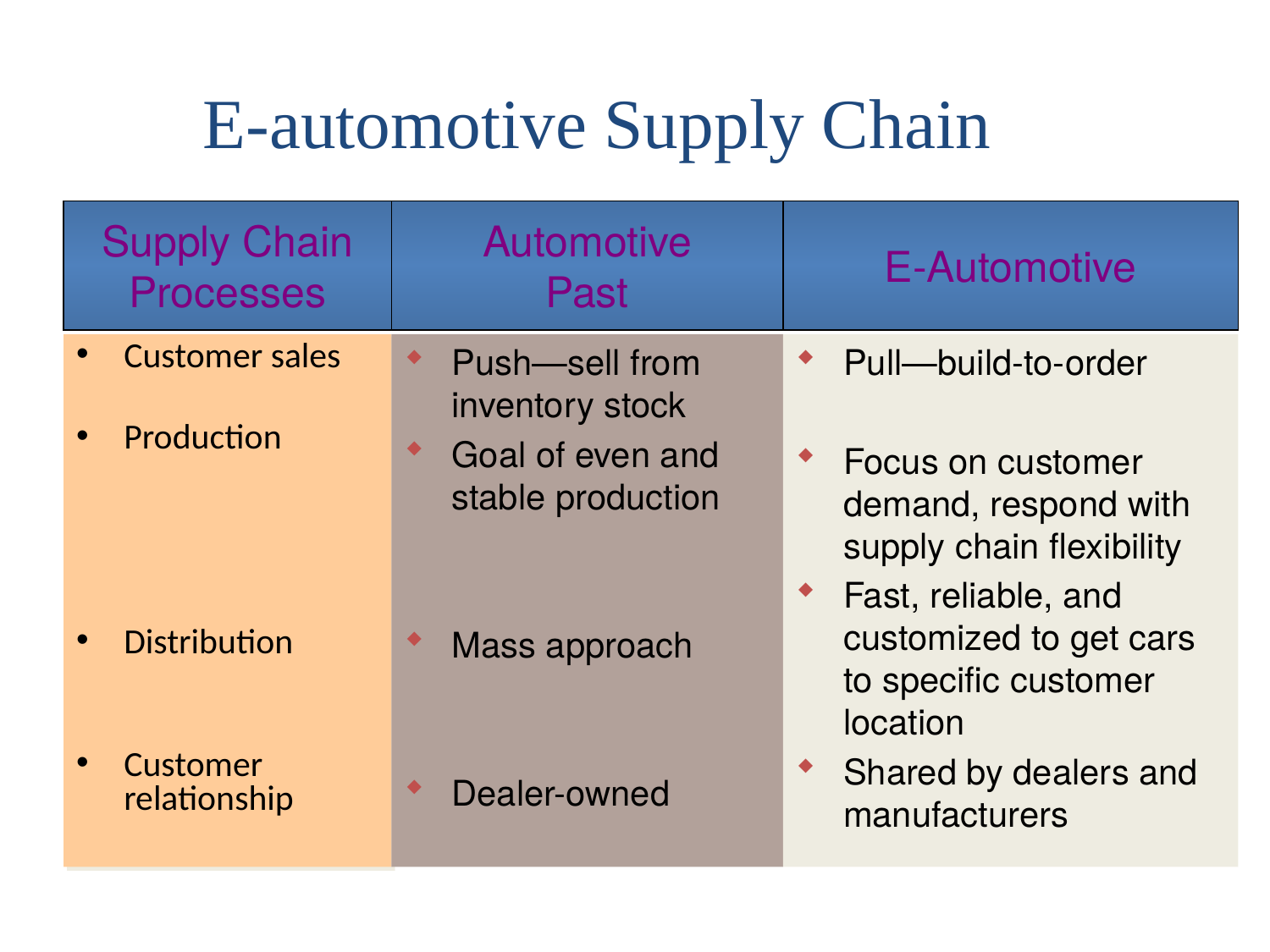

E-automotive Supply Chain
Supply Chain
Processes
Automotive
Past
E-Automotive
Customer sales

Production

Distribution

Customer relationship
Push—sell from inventory stock
Goal of even and stable production

Mass approach

Dealer-owned
Pull—build-to-order

Focus on customer demand, respond with supply chain flexibility
Fast, reliable, and customized to get cars to specific customer location
Shared by dealers and manufacturers